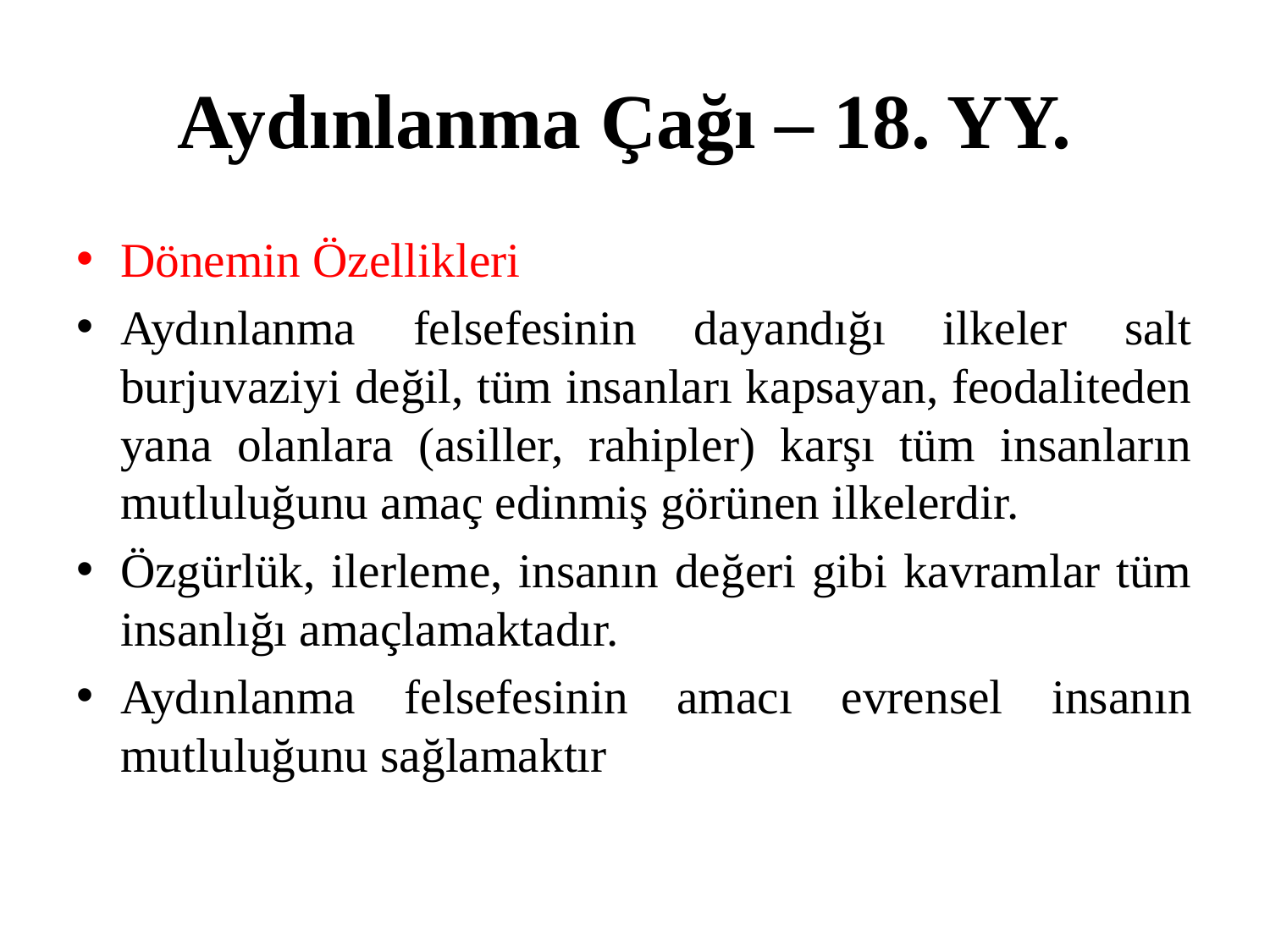

# Aydınlanma Çağı – 18. YY.
Dönemin Özellikleri
Aydınlanma felsefesinin dayandığı ilkeler salt burjuvaziyi değil, tüm insanları kapsayan, feodaliteden yana olanlara (asiller, rahipler) karşı tüm insanların mutluluğunu amaç edinmiş görünen ilkelerdir.
Özgürlük, ilerleme, insanın değeri gibi kavramlar tüm insanlığı amaçlamaktadır.
Aydınlanma felsefesinin amacı evrensel insanın mutluluğunu sağlamaktır